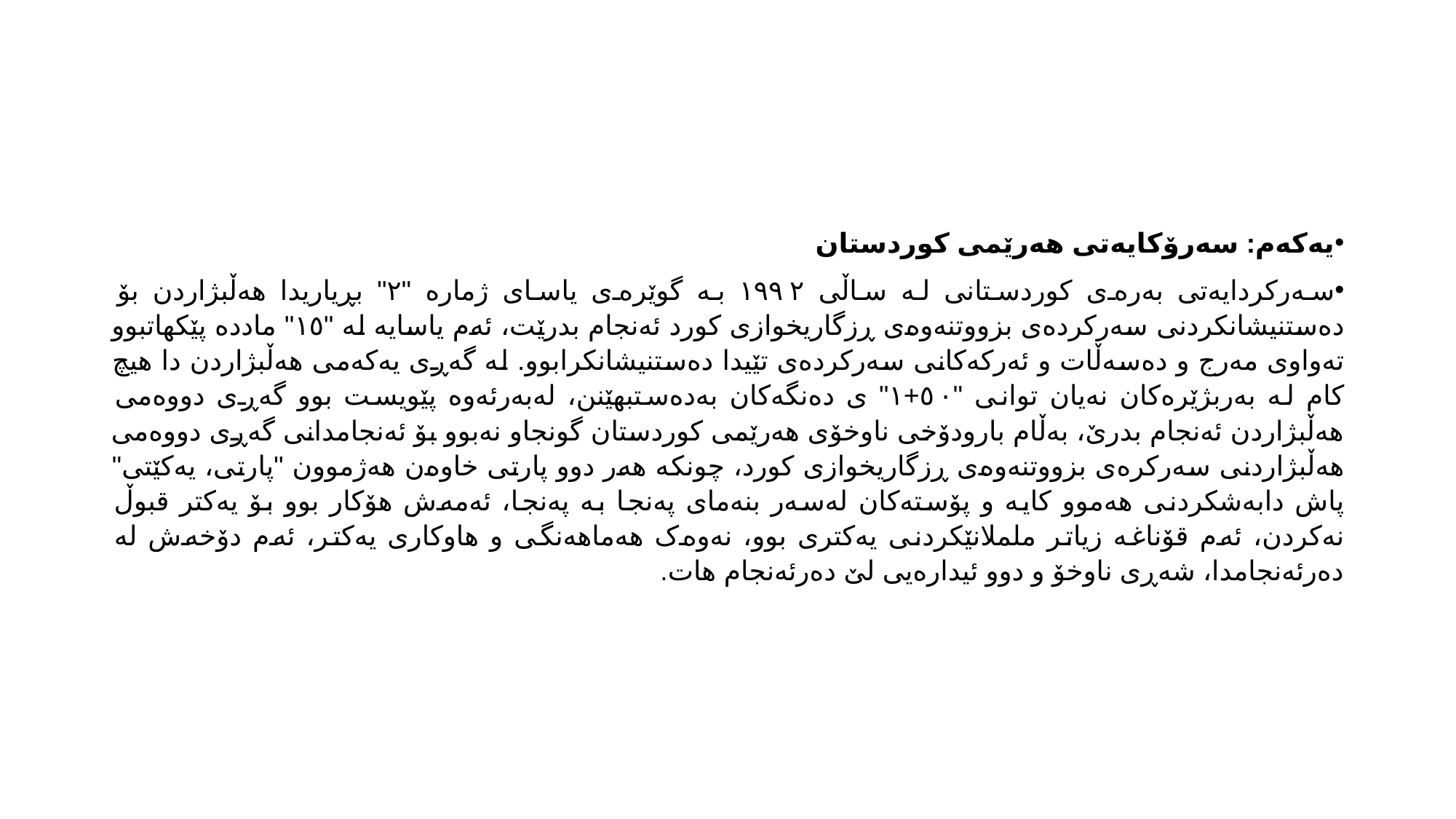

#
یەکەم: سەرۆکایەتی هەرێمی کوردستان
سەرکردایەتی بەرەی کوردستانی لە ساڵی ١٩٩٢ بە گوێرەی یاسای ژمارە "٢" بڕیاریدا هەڵبژاردن بۆ دەستنیشانکردنی سەرکردەی بزووتنەوەی ڕزگاریخوازی کورد ئەنجام بدرێت، ئەم یاسایە لە "١٥" ماددە پێکهاتبوو تەواوی مەرج و دەسەڵات و ئەرکەکانی سەرکردەی تێیدا دەستنیشانکرابوو. لە گەڕی یەکەمی هەڵبژاردن دا هیچ کام لە بەربژێرەکان نەیان توانی "٥٠+١" ی دەنگەکان بەدەستبهێنن، لەبەرئەوە پێویست بوو گەڕی دووەمی هەڵبژاردن ئەنجام بدرێ، بەڵام بارودۆخی ناوخۆی هەرێمی کوردستان گونجاو نەبوو بۆ ئەنجامدانی گەڕی دووەمی هەڵبژاردنی سەرکرەی بزووتنەوەی ڕزگاریخوازی کورد، چونکە هەر دوو پارتی خاوەن هەژموون "پارتی، یەکێتی" پاش دابەشکردنی هەموو کایە و پۆستەکان لەسەر بنەمای پەنجا بە پەنجا، ئەمەش هۆکار بوو بۆ یەکتر قبوڵ نەکردن، ئەم قۆناغە زیاتر ململانێکردنی یەکتری بوو، نەوەک هەماهەنگی و هاوکاری یەکتر، ئەم دۆخەش لە دەرئەنجامدا، شەڕی ناوخۆ و دوو ئیدارەیی لێ دەرئەنجام هات.